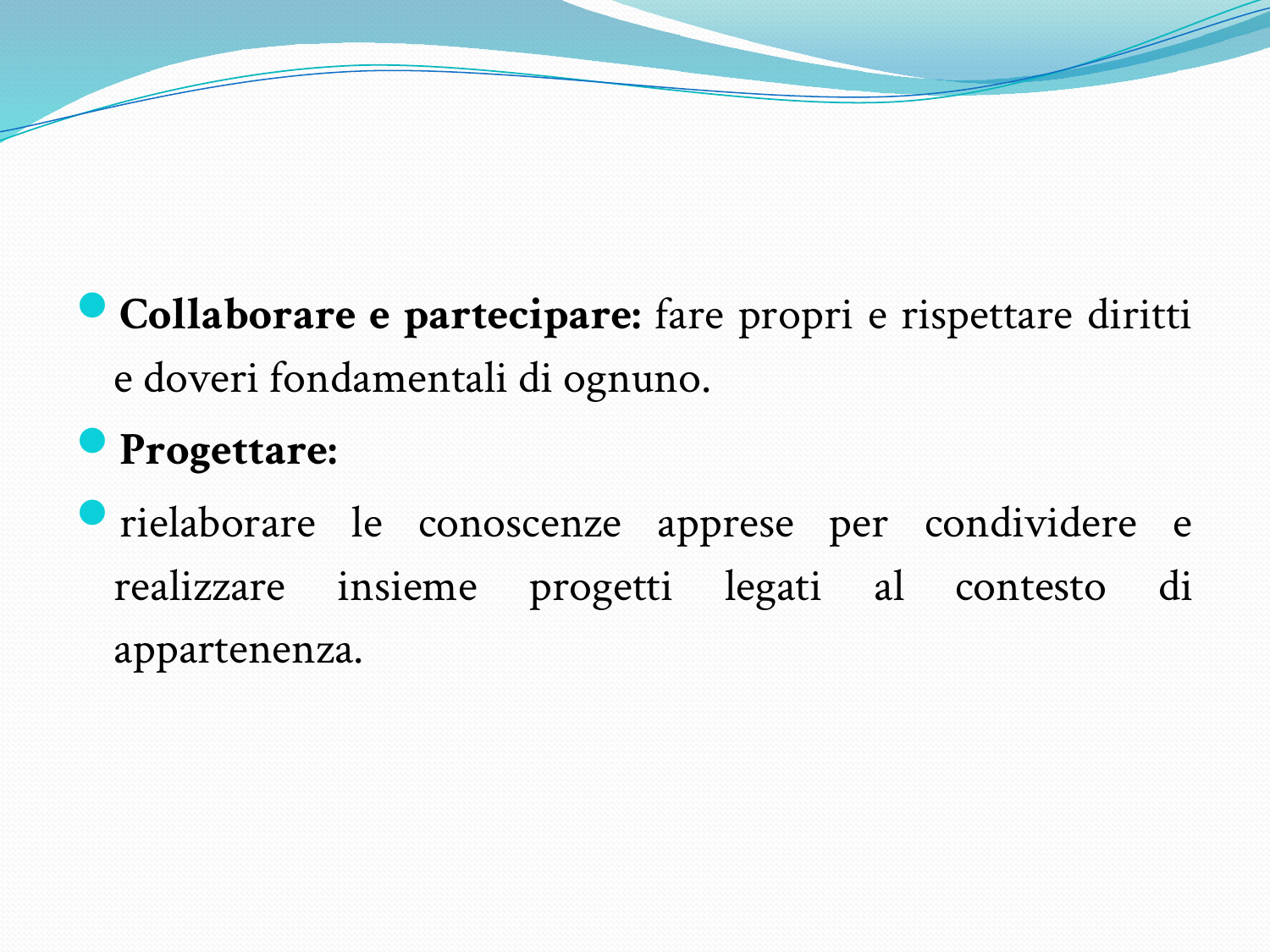

Collaborare e partecipare: fare propri e rispettare diritti e doveri fondamentali di ognuno.
Progettare:
rielaborare le conoscenze apprese per condividere e realizzare insieme progetti legati al contesto di appartenenza.